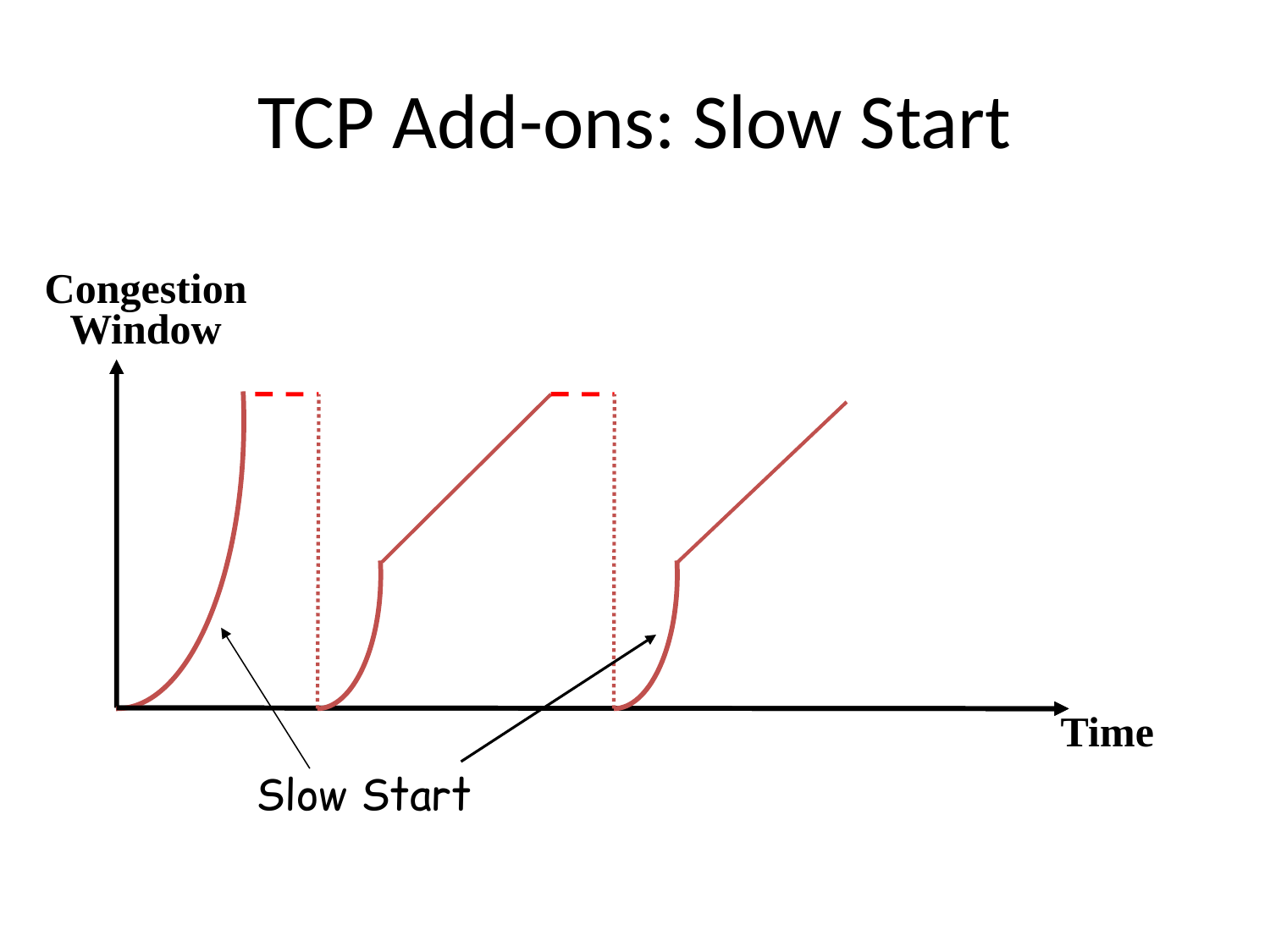

# TCP Add-ons: Slow Start
Congestion
Window

Time

Slow Start